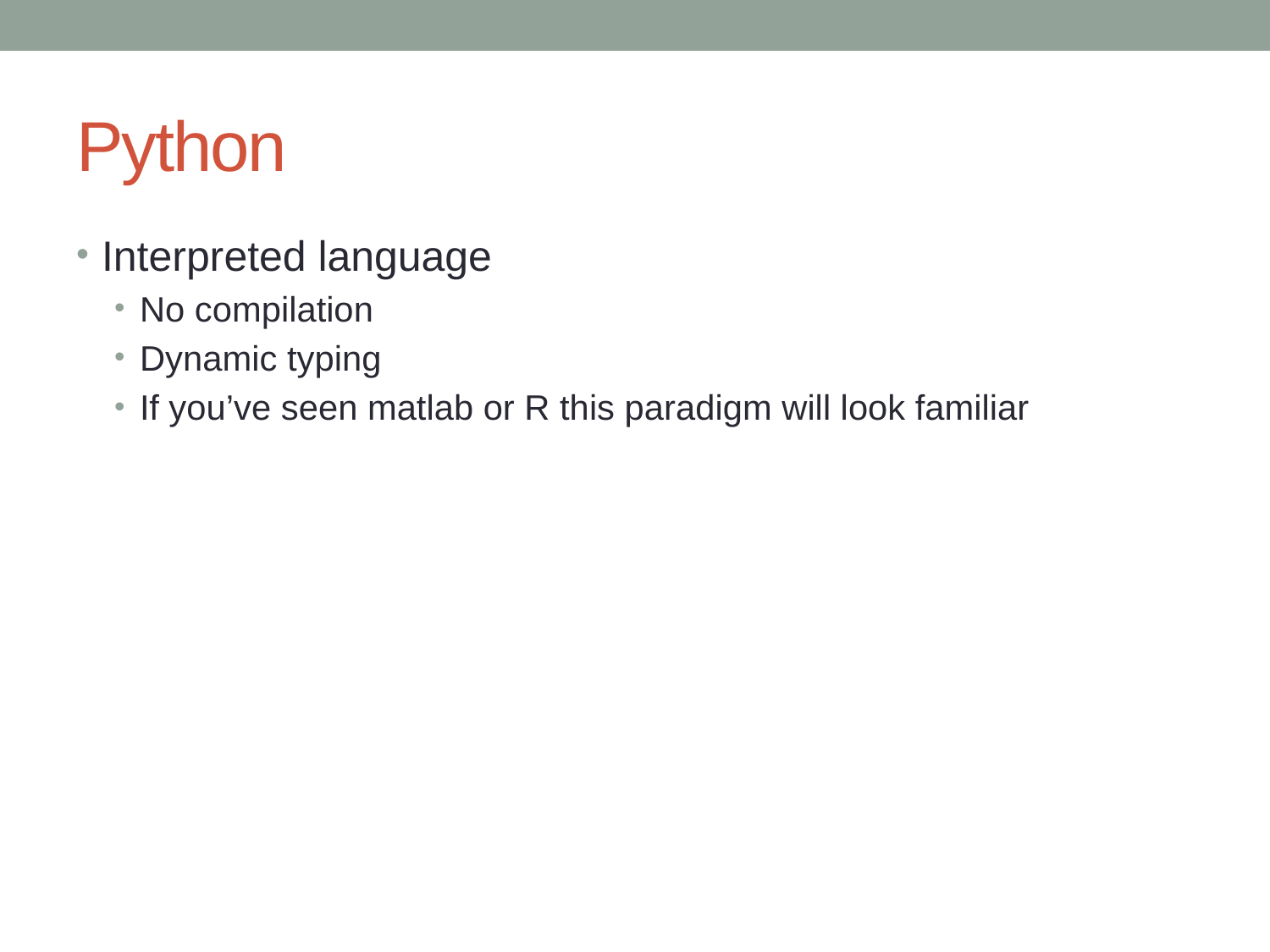

# Python
Interpreted language
No compilation
Dynamic typing
If you’ve seen matlab or R this paradigm will look familiar